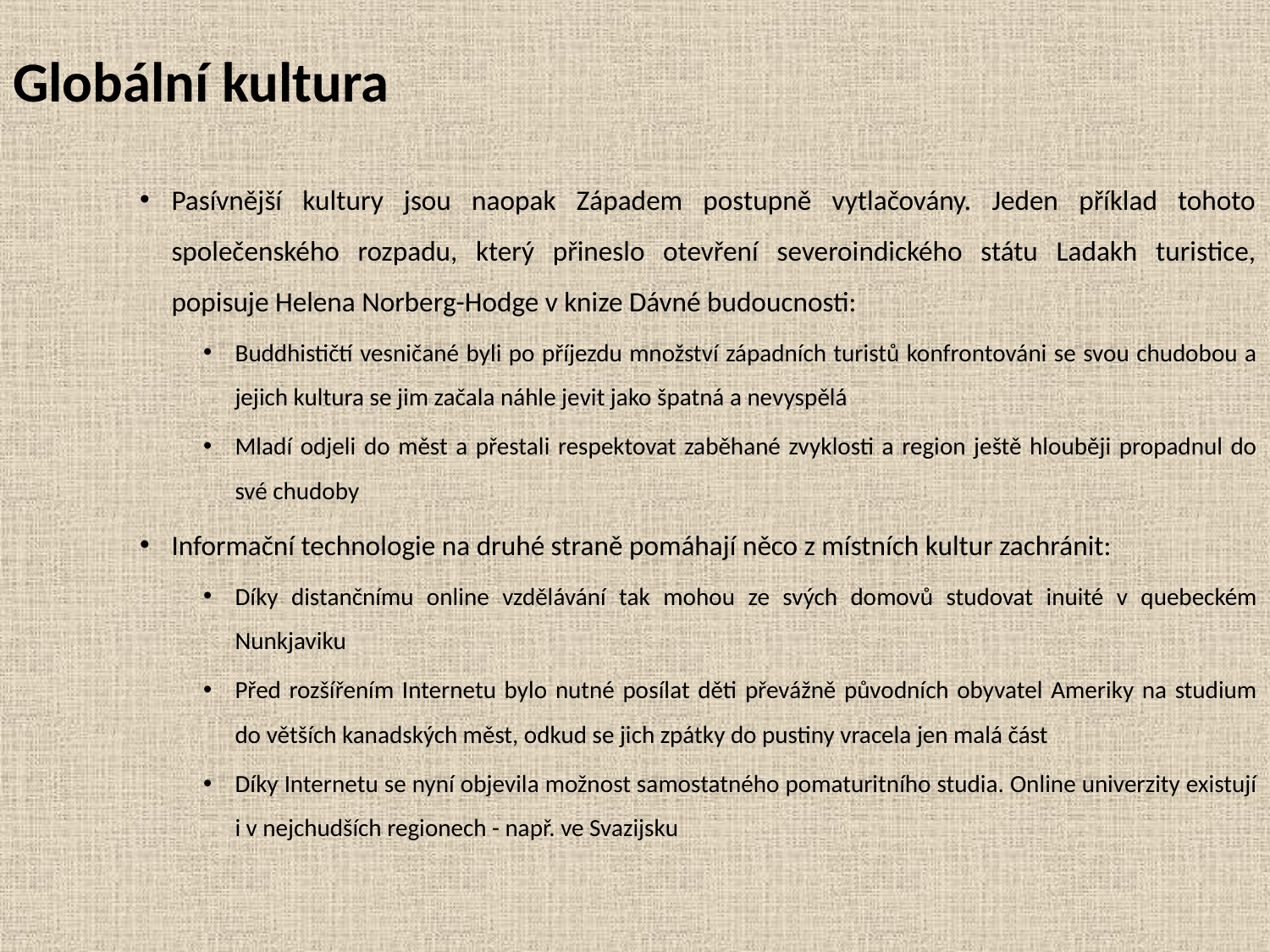

# Globální kultura
Pasívnější kultury jsou naopak Západem postupně vytlačovány. Jeden příklad tohoto společenského rozpadu, který přineslo otevření severoindického státu Ladakh turistice, popisuje Helena Norberg-Hodge v knize Dávné budoucnosti:
Buddhističtí vesničané byli po příjezdu množství západních turistů konfrontováni se svou chudobou a jejich kultura se jim začala náhle jevit jako špatná a nevyspělá
Mladí odjeli do měst a přestali respektovat zaběhané zvyklosti a region ještě hlouběji propadnul do své chudoby
Informační technologie na druhé straně pomáhají něco z místních kultur zachránit:
Díky distančnímu online vzdělávání tak mohou ze svých domovů studovat inuité v quebeckém Nunkjaviku
Před rozšířením Internetu bylo nutné posílat děti převážně původních obyvatel Ameriky na studium do větších kanadských měst, odkud se jich zpátky do pustiny vracela jen malá část
Díky Internetu se nyní objevila možnost samostatného pomaturitního studia. Online univerzity existují i v nejchudších regionech - např. ve Svazijsku